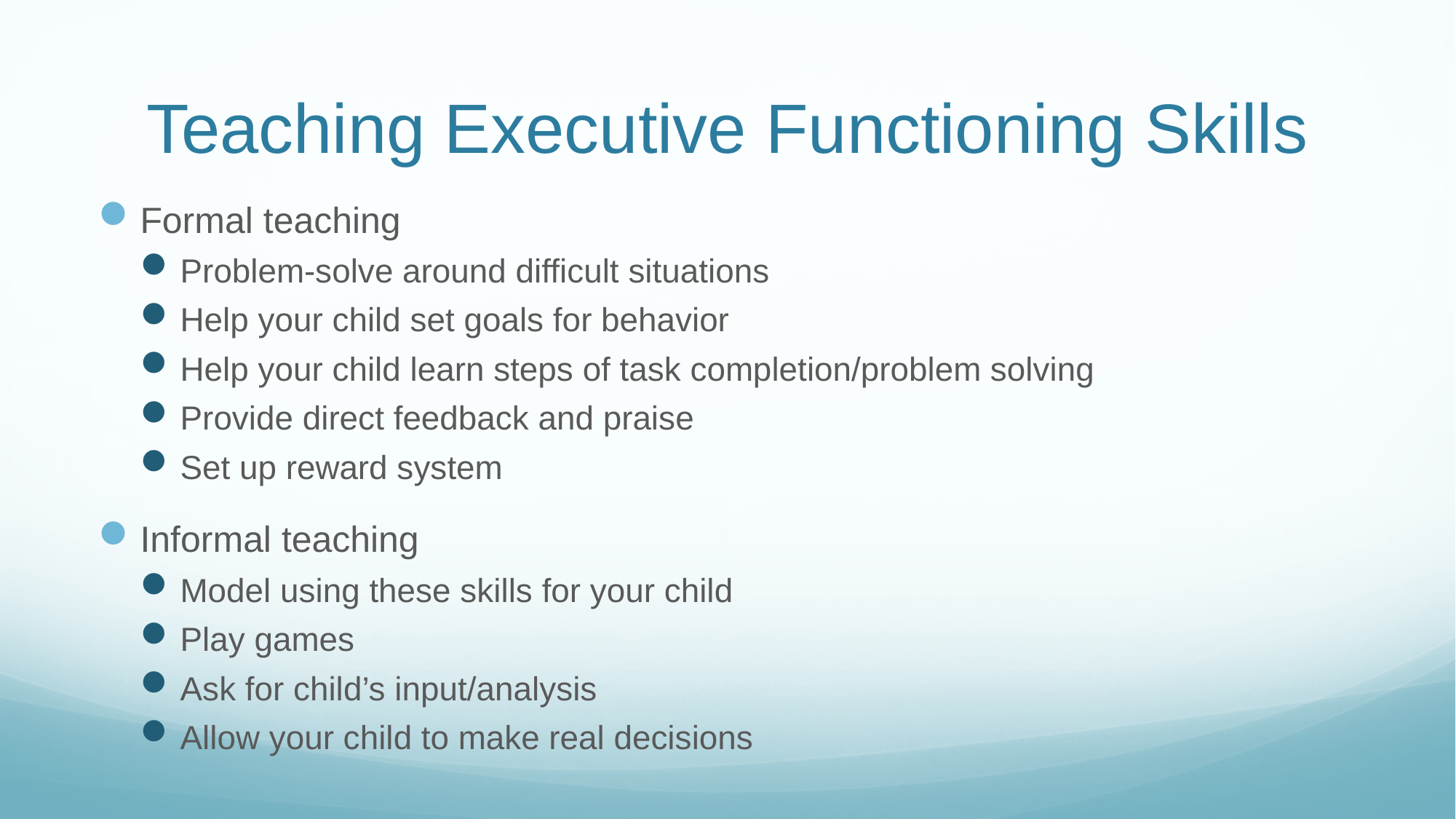

# Teaching Executive Functioning Skills
Formal teaching
Problem-solve around difficult situations
Help your child set goals for behavior
Help your child learn steps of task completion/problem solving
Provide direct feedback and praise
Set up reward system
Informal teaching
Model using these skills for your child
Play games
Ask for child’s input/analysis
Allow your child to make real decisions